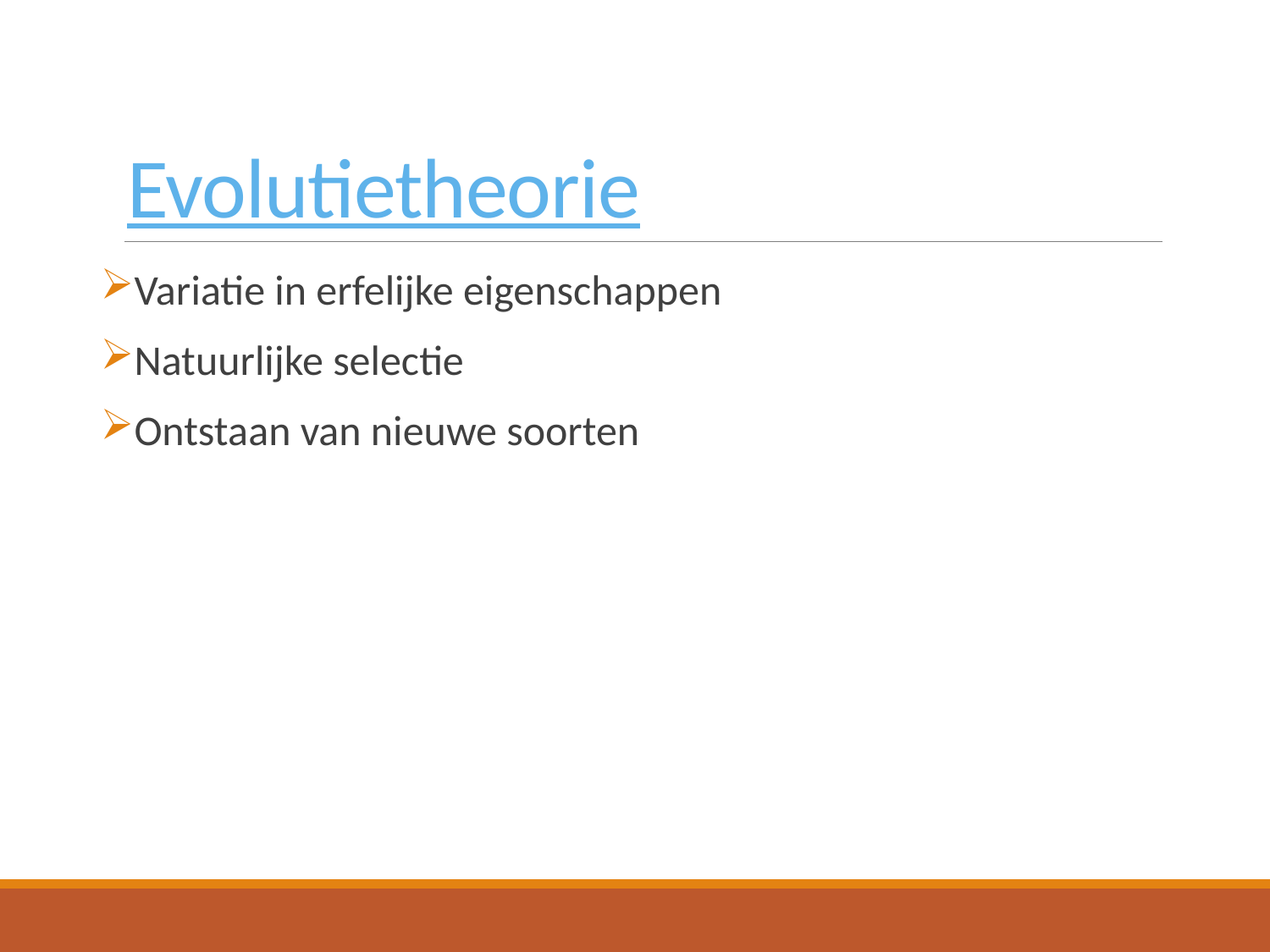

# Evolutietheorie
Variatie in erfelijke eigenschappen
Natuurlijke selectie
Ontstaan van nieuwe soorten